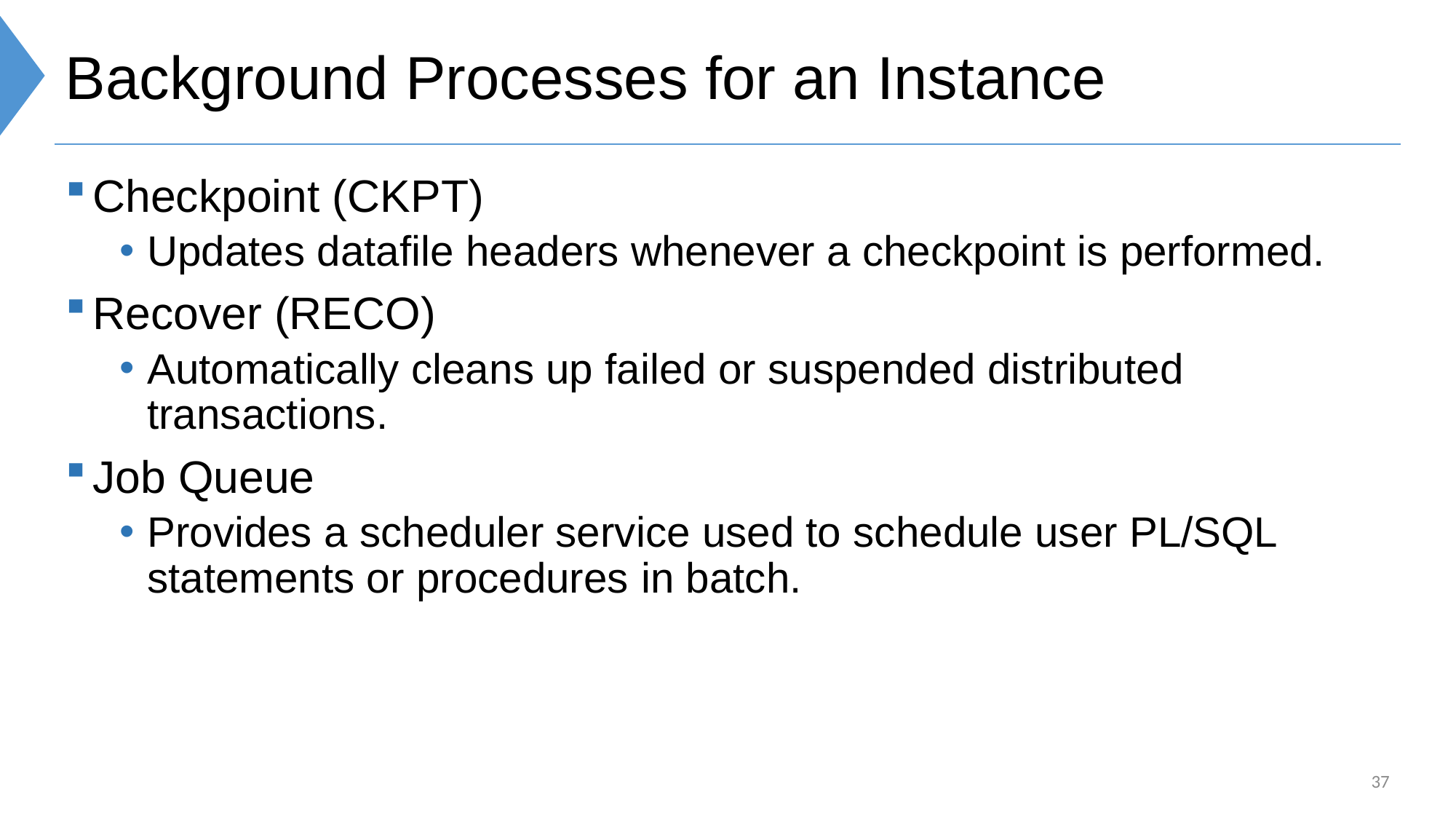

# Background Processes for an Instance
Checkpoint (CKPT)
Updates datafile headers whenever a checkpoint is performed.
Recover (RECO)
Automatically cleans up failed or suspended distributed transactions.
Job Queue
Provides a scheduler service used to schedule user PL/SQL statements or procedures in batch.
37